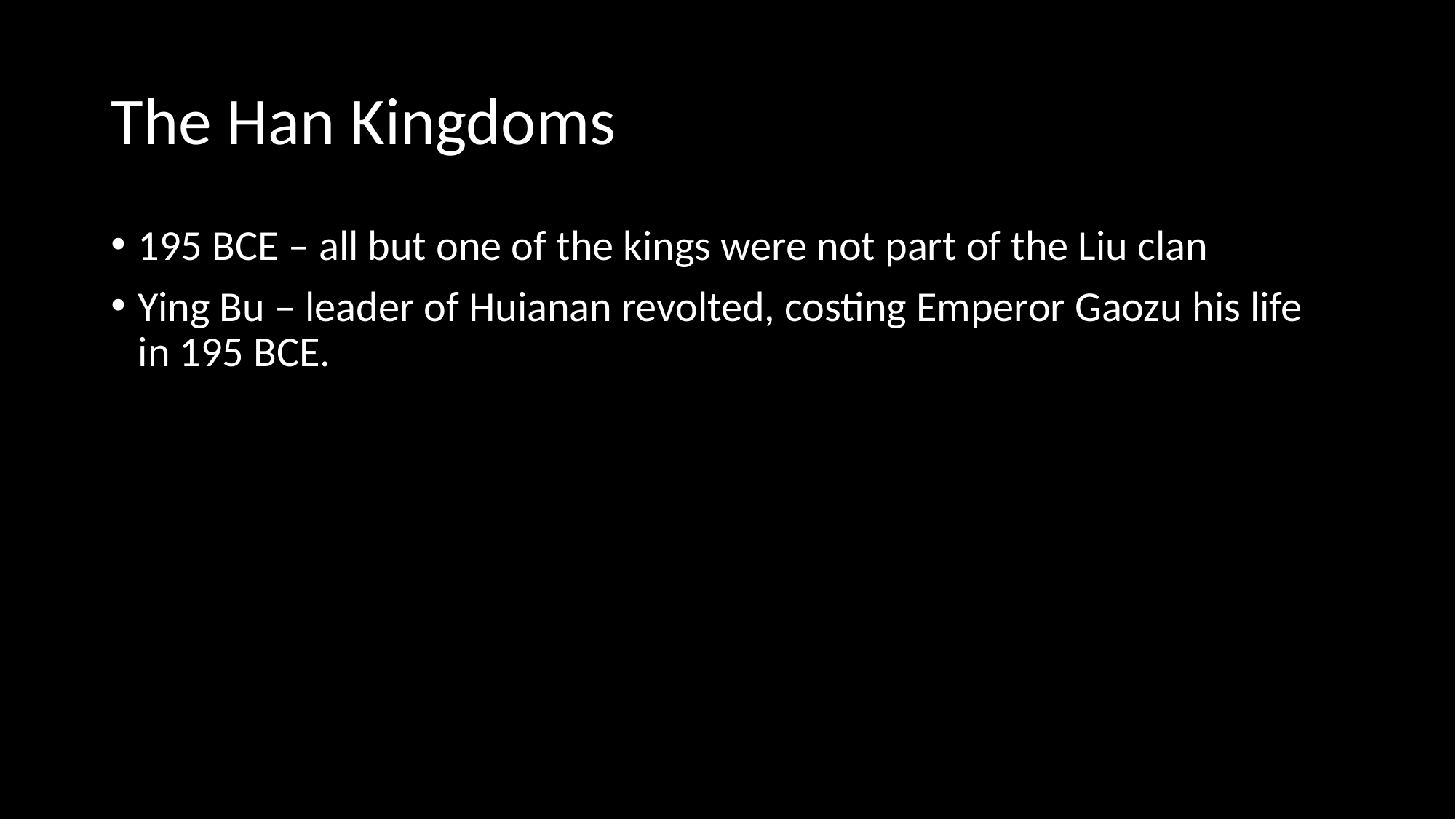

# The Han Kingdoms continued
195 BCE – all but one of the kings were not part of the Liu clan
Ying Bu – leader of Huianan revolted, costing Emperor Gaozu his life in 195 BCE.